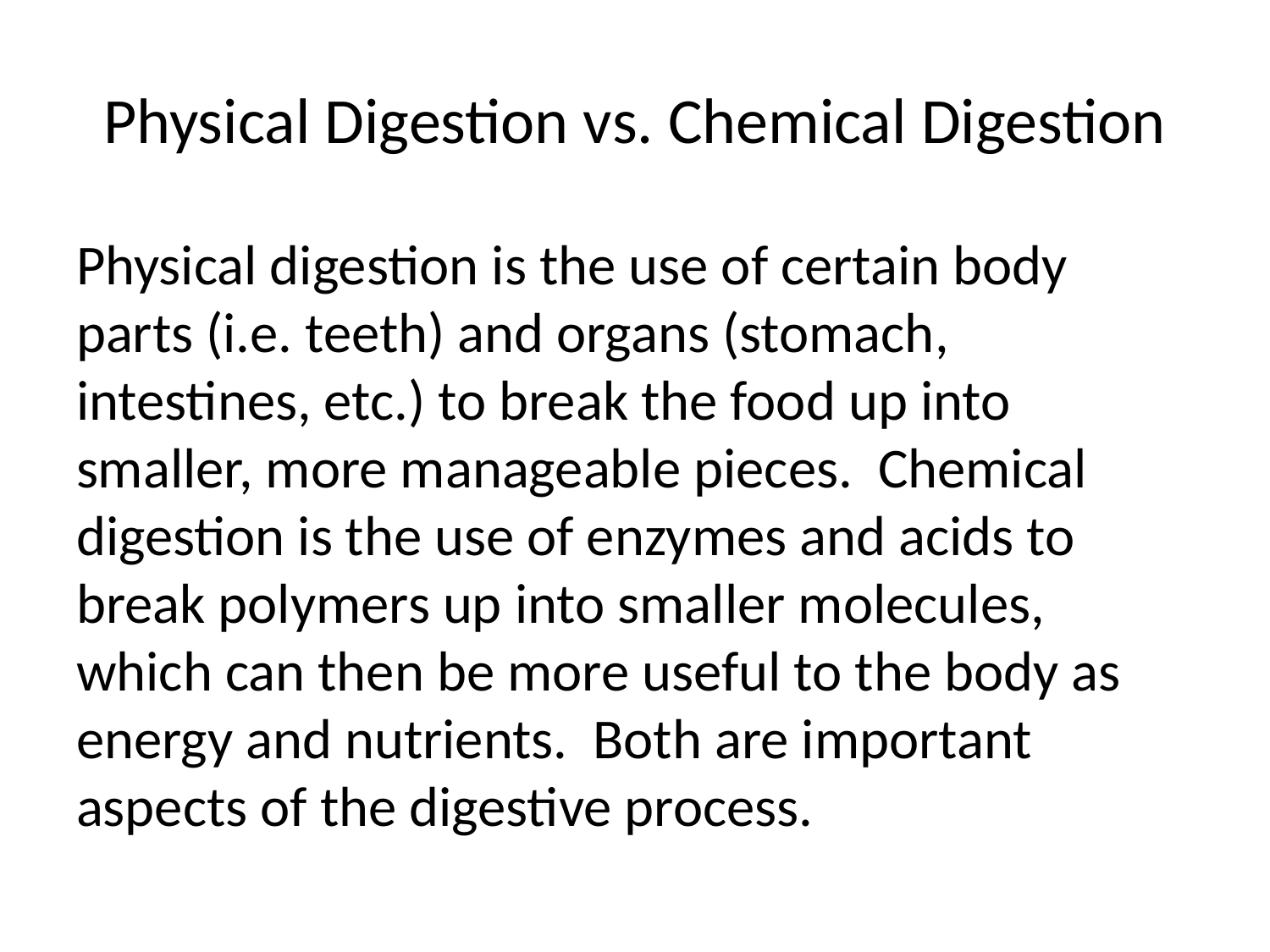

# Physical Digestion vs. Chemical Digestion
Physical digestion is the use of certain body parts (i.e. teeth) and organs (stomach, intestines, etc.) to break the food up into smaller, more manageable pieces.  Chemical digestion is the use of enzymes and acids to break polymers up into smaller molecules, which can then be more useful to the body as energy and nutrients.  Both are important aspects of the digestive process.